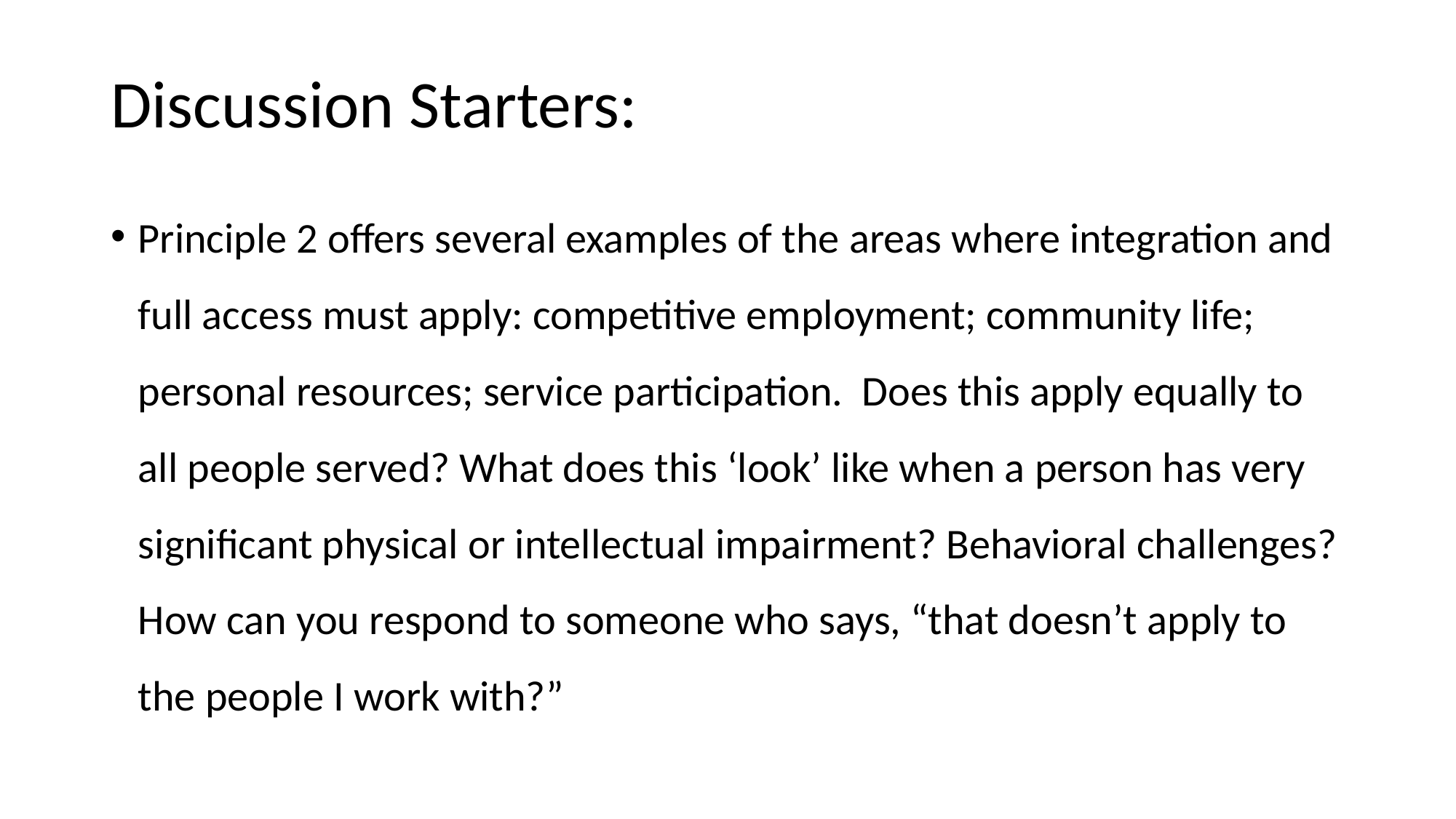

# Discussion Starters:
Principle 2 offers several examples of the areas where integration and full access must apply: competitive employment; community life; personal resources; service participation.  Does this apply equally to all people served? What does this ‘look’ like when a person has very significant physical or intellectual impairment? Behavioral challenges? How can you respond to someone who says, “that doesn’t apply to the people I work with?”